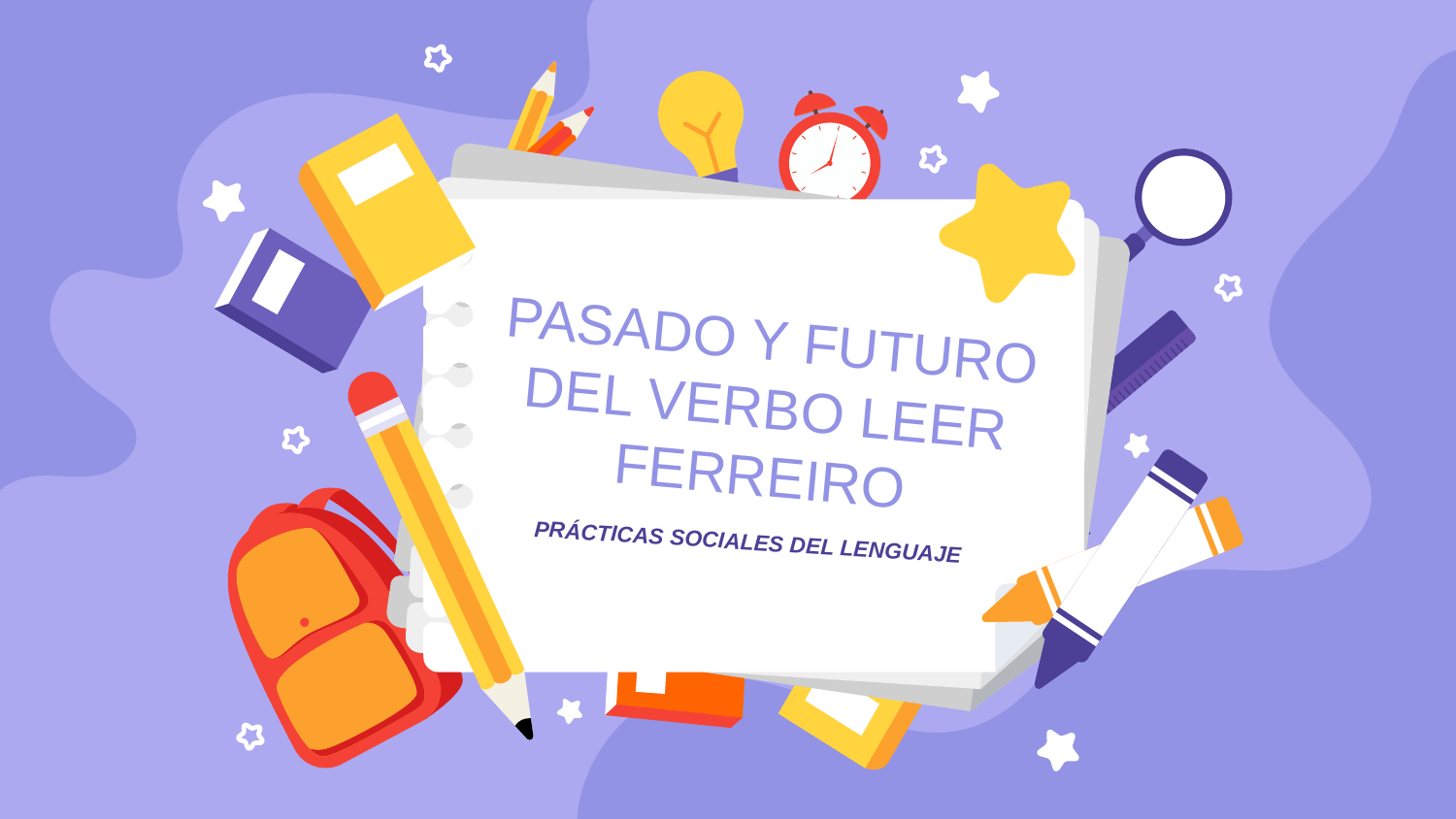

# PASADO Y FUTURO DEL VERBO LEER FERREIRO

PRÁCTICAS SOCIALES DEL LENGUAJE